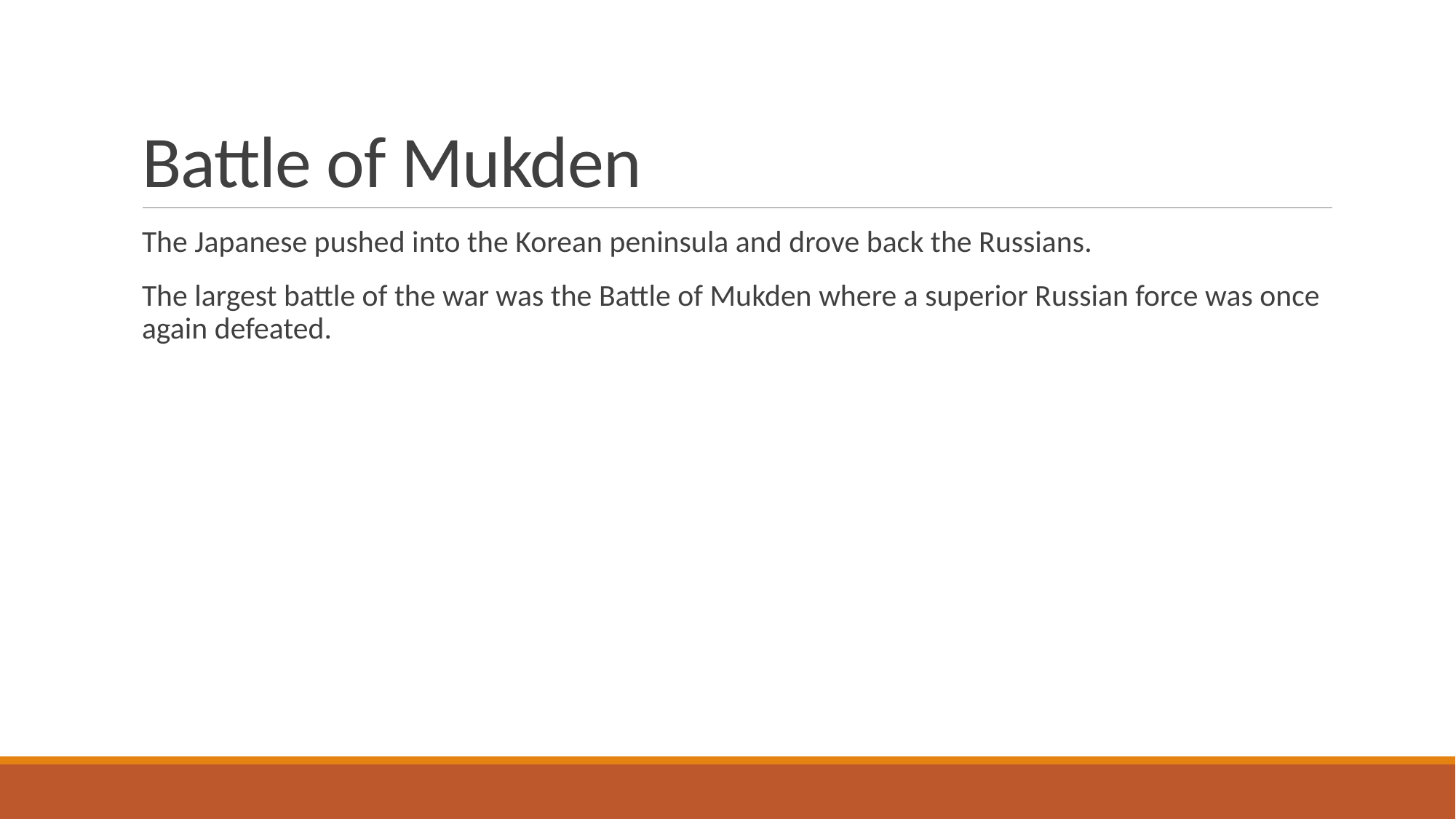

# Battle of Mukden
The Japanese pushed into the Korean peninsula and drove back the Russians.
The largest battle of the war was the Battle of Mukden where a superior Russian force was once again defeated.